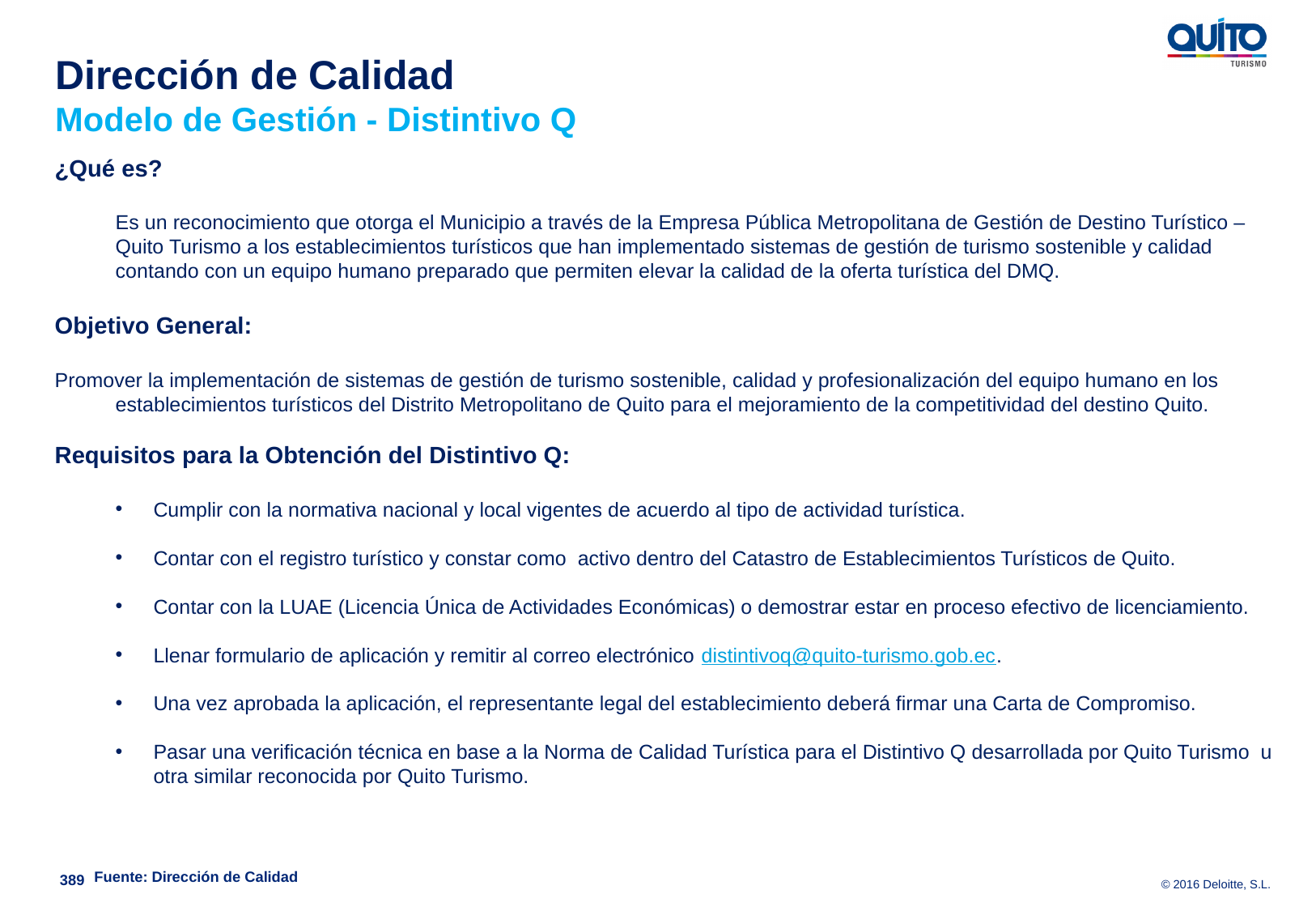

Dirección de Calidad
Modelo de Gestión - Distintivo Q
¿Qué es?

Es un reconocimiento que otorga el Municipio a través de la Empresa Pública Metropolitana de Gestión de Destino Turístico – Quito Turismo a los establecimientos turísticos que han implementado sistemas de gestión de turismo sostenible y calidad contando con un equipo humano preparado que permiten elevar la calidad de la oferta turística del DMQ.

Objetivo General:

Promover la implementación de sistemas de gestión de turismo sostenible, calidad y profesionalización del equipo humano en los establecimientos turísticos del Distrito Metropolitano de Quito para el mejoramiento de la competitividad del destino Quito.

Requisitos para la Obtención del Distintivo Q:

Cumplir con la normativa nacional y local vigentes de acuerdo al tipo de actividad turística.

Contar con el registro turístico y constar como  activo dentro del Catastro de Establecimientos Turísticos de Quito.

Contar con la LUAE (Licencia Única de Actividades Económicas) o demostrar estar en proceso efectivo de licenciamiento.

Llenar formulario de aplicación y remitir al correo electrónico distintivoq@quito-turismo.gob.ec.

Una vez aprobada la aplicación, el representante legal del establecimiento deberá firmar una Carta de Compromiso.

Pasar una verificación técnica en base a la Norma de Calidad Turística para el Distintivo Q desarrollada por Quito Turismo  u otra similar reconocida por Quito Turismo.

Fuente: Dirección de Calidad
389